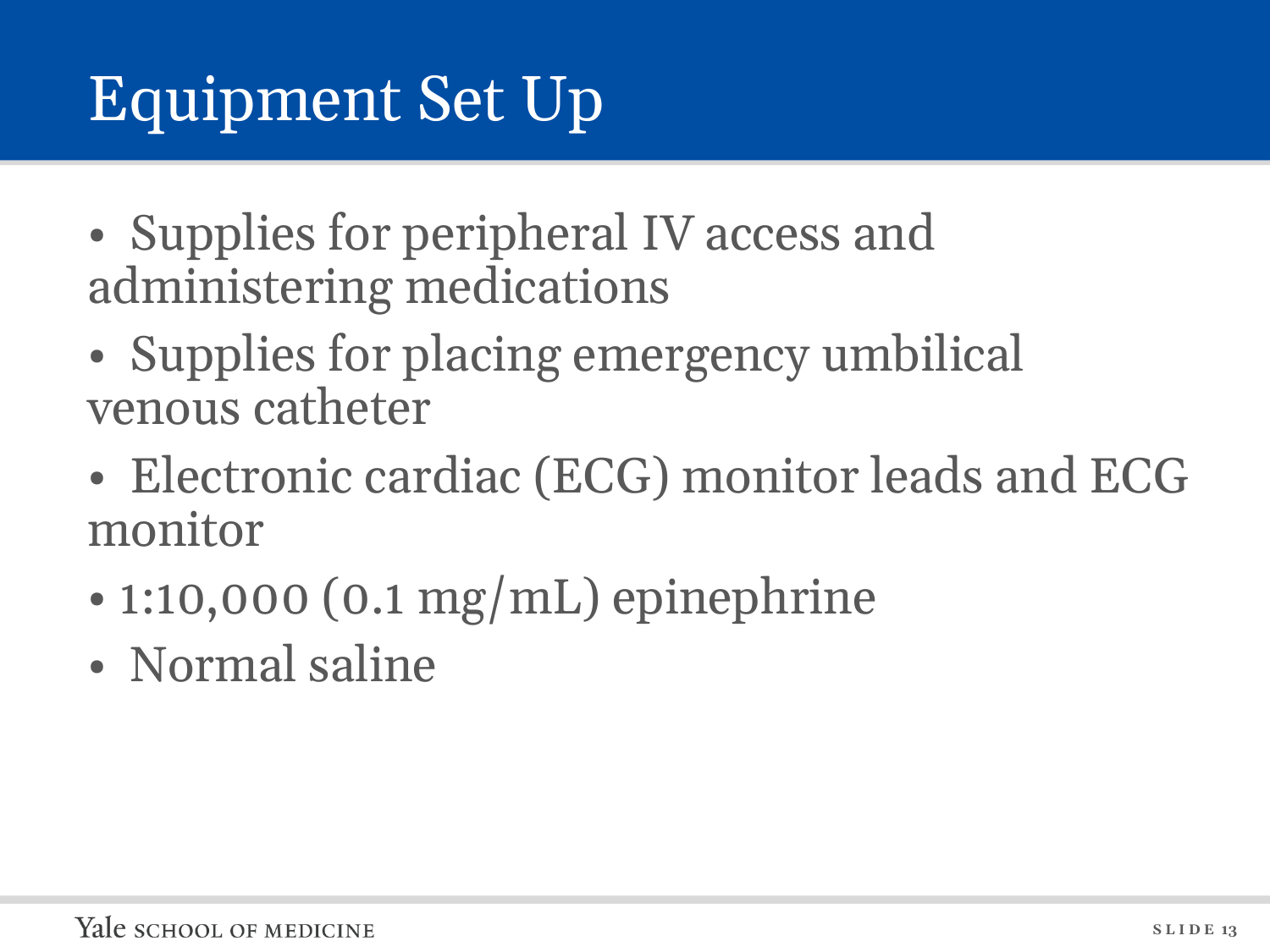

# Equipment Set Up
•  Supplies for peripheral IV access and administering medications
•  Supplies for placing emergency umbilical venous catheter
•  Electronic cardiac (ECG) monitor leads and ECG monitor
• 1:10,000 (0.1 mg/mL) epinephrine
•  Normal saline